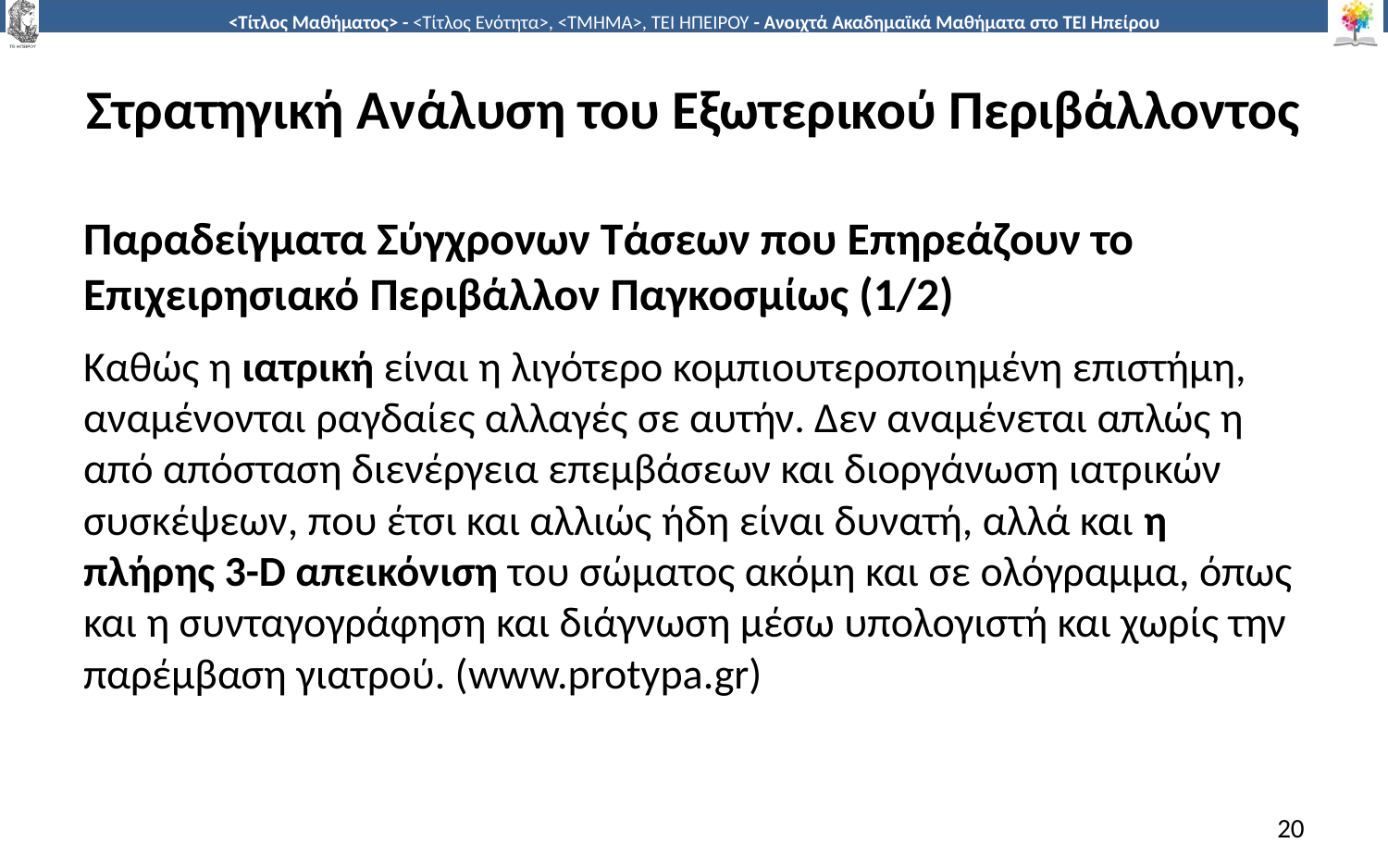

# Στρατηγική Ανάλυση του Εξωτερικού Περιβάλλοντος
Παραδείγματα Σύγχρονων Τάσεων που Επηρεάζουν το Επιχειρησιακό Περιβάλλον Παγκοσμίως (1/2)
Καθώς η ιατρική είναι η λιγότερο κομπιουτεροποιημένη επιστήμη, αναμένονται ραγδαίες αλλαγές σε αυτήν. Δεν αναμένεται απλώς η από απόσταση διενέργεια επεμβάσεων και διοργάνωση ιατρικών συσκέψεων, που έτσι και αλλιώς ήδη είναι δυνατή, αλλά και η πλήρης 3-D απεικόνιση του σώματος ακόμη και σε ολόγραμμα, όπως και η συνταγογράφηση και διάγνωση μέσω υπολογιστή και χωρίς την παρέμβαση γιατρού. (www.protypa.gr)

20